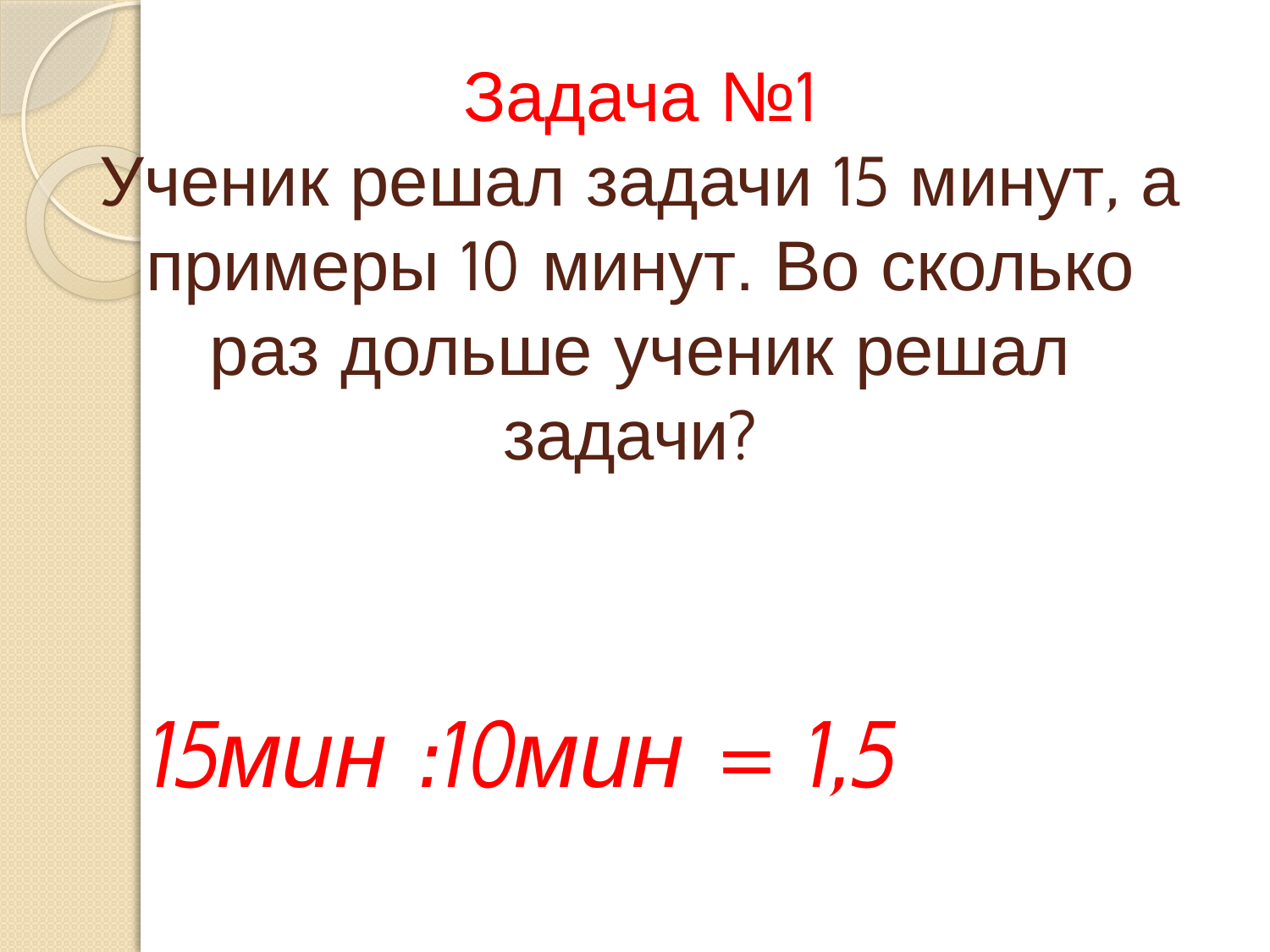

# Задача №1 Ученик решал задачи 15 минут, а примеры 10 минут. Во сколько раз дольше ученик решал задачи?

  15мин :10мин = 1,5